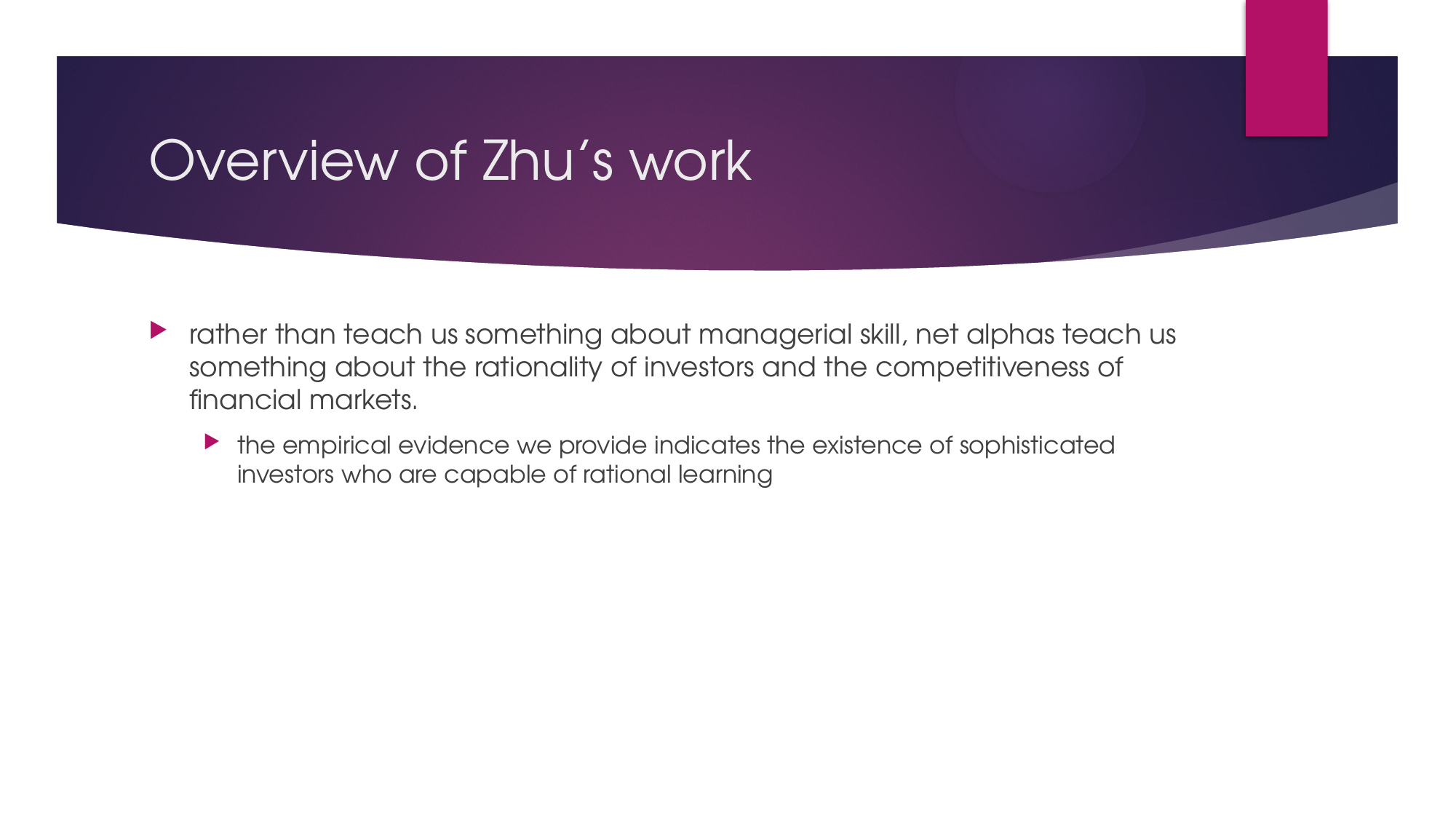

# Overview of Zhu’s work
rather than teach us something about managerial skill, net alphas teach us something about the rationality of investors and the competitiveness of financial markets.
the empirical evidence we provide indicates the existence of sophisticated investors who are capable of rational learning